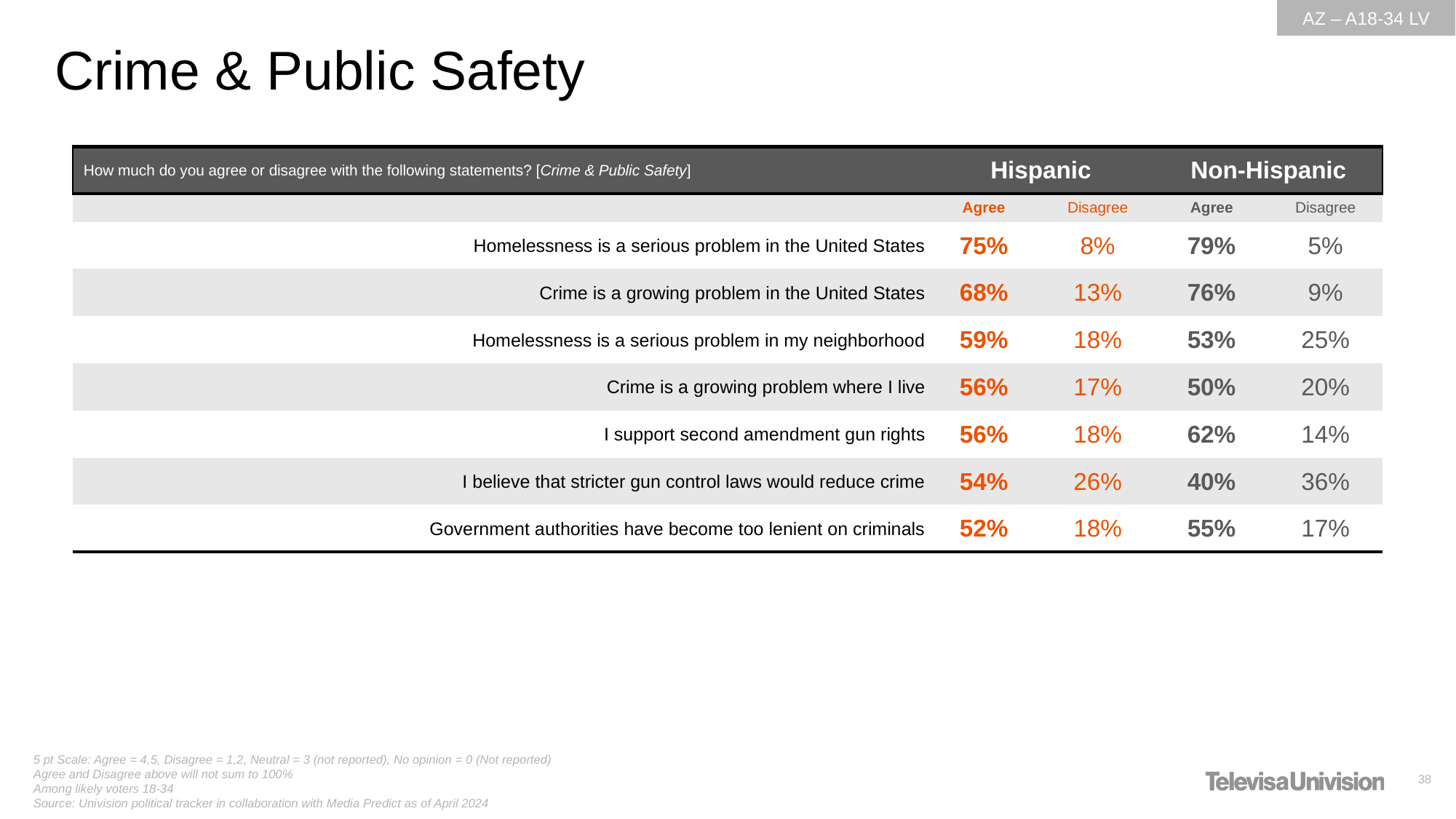

Crime & Public Safety
| How much do you agree or disagree with the following statements? [Crime & Public Safety] | Hispanic | Non-Hispanic | Non-Hispanic | Non-Hispanic |
| --- | --- | --- | --- | --- |
|  | Agree | Disagree | Agree | Disagree |
| Homelessness is a serious problem in the United States | 75% | 8% | 79% | 5% |
| Crime is a growing problem in the United States | 68% | 13% | 76% | 9% |
| Homelessness is a serious problem in my neighborhood | 59% | 18% | 53% | 25% |
| Crime is a growing problem where I live | 56% | 17% | 50% | 20% |
| I support second amendment gun rights | 56% | 18% | 62% | 14% |
| I believe that stricter gun control laws would reduce crime | 54% | 26% | 40% | 36% |
| Government authorities have become too lenient on criminals | 52% | 18% | 55% | 17% |